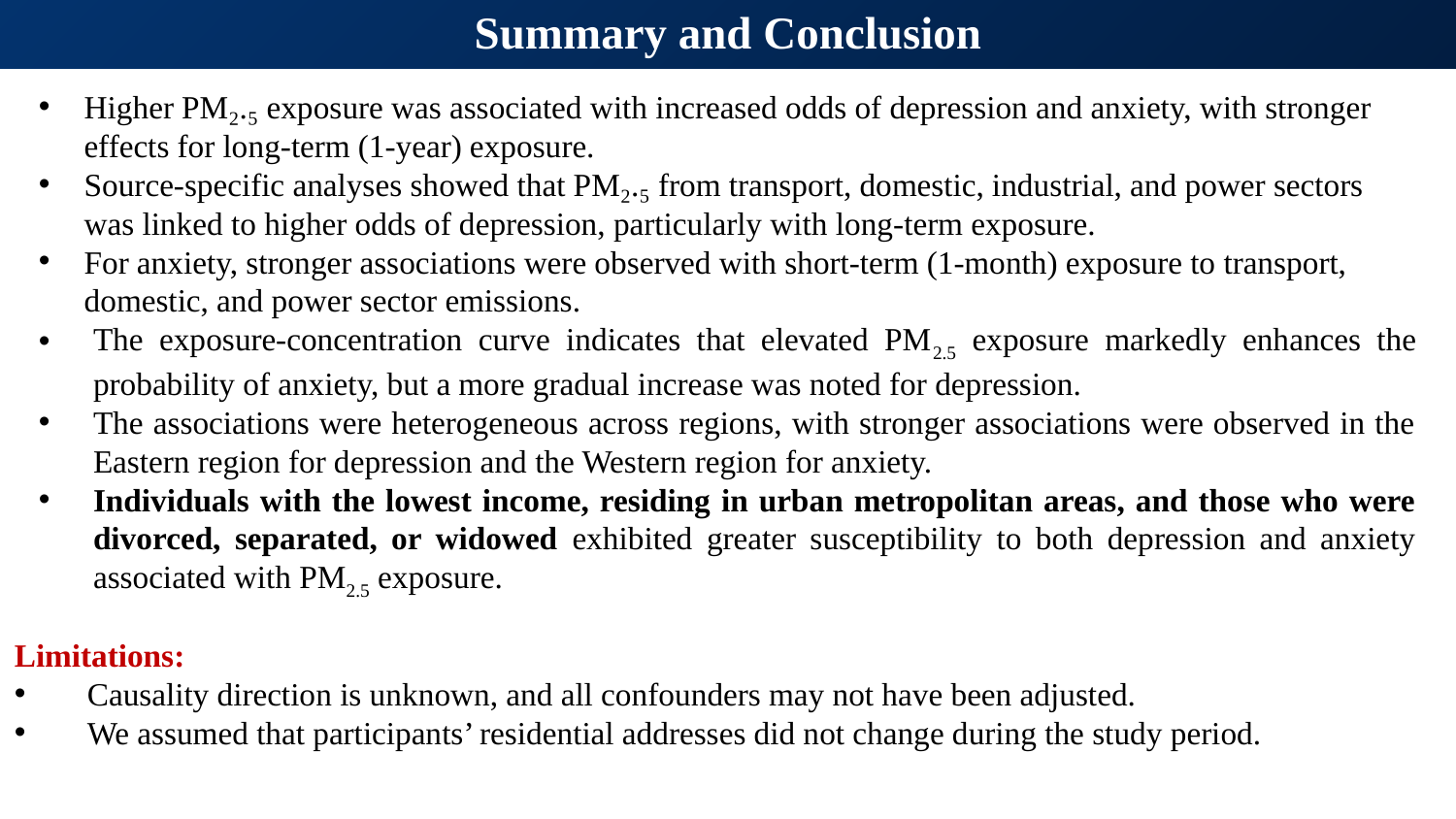

Summary and Conclusion
Higher PM₂.₅ exposure was associated with increased odds of depression and anxiety, with stronger effects for long-term (1-year) exposure.
Source-specific analyses showed that PM₂.₅ from transport, domestic, industrial, and power sectors was linked to higher odds of depression, particularly with long-term exposure.
For anxiety, stronger associations were observed with short-term (1-month) exposure to transport, domestic, and power sector emissions.
The exposure-concentration curve indicates that elevated PM2.5 exposure markedly enhances the probability of anxiety, but a more gradual increase was noted for depression.
The associations were heterogeneous across regions, with stronger associations were observed in the Eastern region for depression and the Western region for anxiety.
Individuals with the lowest income, residing in urban metropolitan areas, and those who were divorced, separated, or widowed exhibited greater susceptibility to both depression and anxiety associated with PM2.5 exposure.
Limitations:
Causality direction is unknown, and all confounders may not have been adjusted.
We assumed that participants’ residential addresses did not change during the study period.